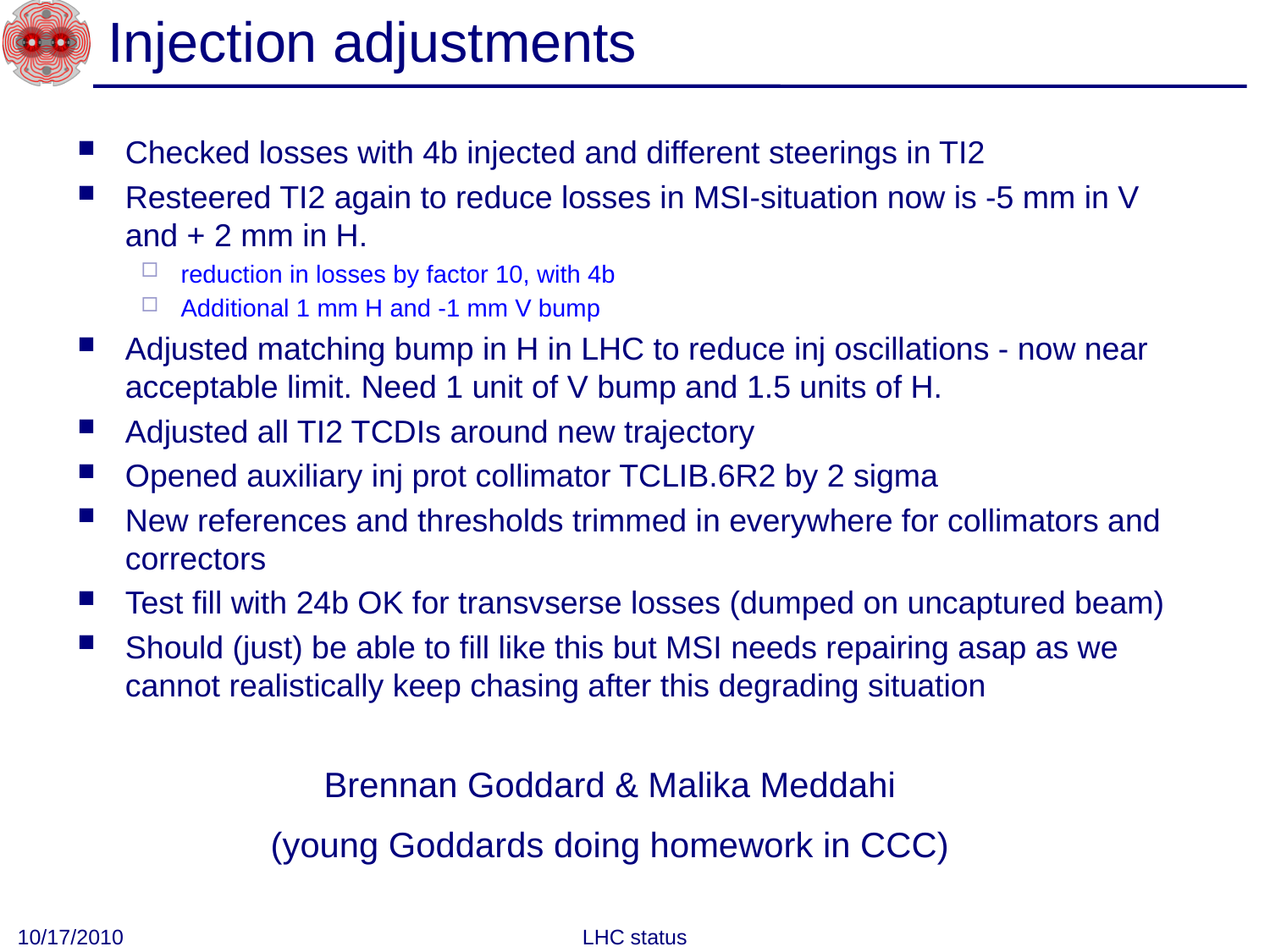

# Injection adjustments
Checked losses with 4b injected and different steerings in TI2
Resteered TI2 again to reduce losses in MSI-situation now is -5 mm in V and + 2 mm in H.
reduction in losses by factor 10, with 4b
Additional 1 mm H and -1 mm V bump
Adjusted matching bump in H in LHC to reduce inj oscillations - now near acceptable limit. Need 1 unit of V bump and 1.5 units of H.
Adjusted all TI2 TCDIs around new trajectory
Opened auxiliary inj prot collimator TCLIB.6R2 by 2 sigma
New references and thresholds trimmed in everywhere for collimators and correctors
Test fill with 24b OK for transvserse losses (dumped on uncaptured beam)
Should (just) be able to fill like this but MSI needs repairing asap as we cannot realistically keep chasing after this degrading situation
Brennan Goddard & Malika Meddahi
(young Goddards doing homework in CCC)
10/17/2010
LHC status